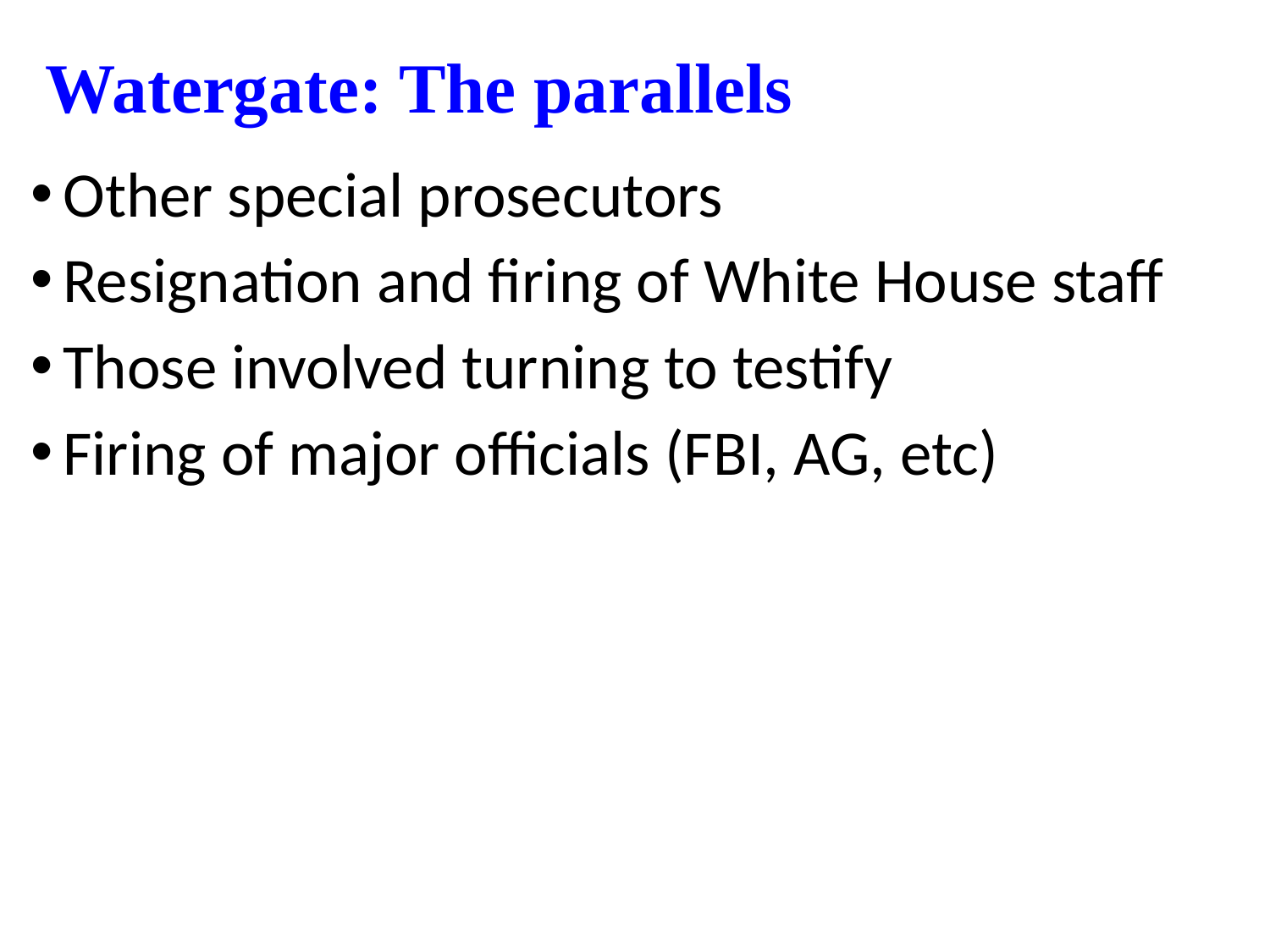

# Watergate: The parallels
Other special prosecutors
Resignation and firing of White House staff
Those involved turning to testify
Firing of major officials (FBI, AG, etc)